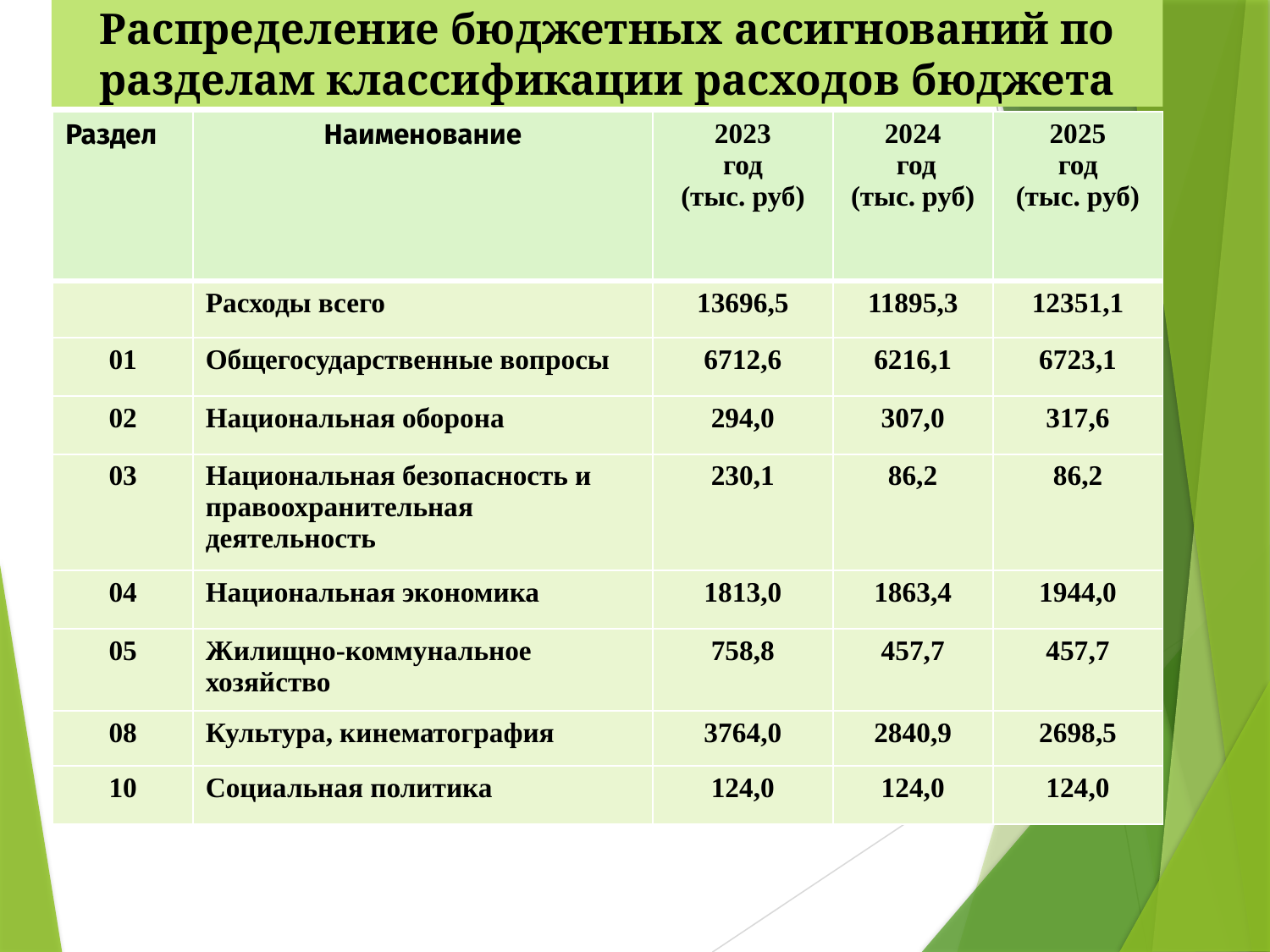

Распределение бюджетных ассигнований по разделам классификации расходов бюджета
| Раздел | Наименование | 2023 год (тыс. руб) | 2024 год (тыс. руб) | 2025 год (тыс. руб) |
| --- | --- | --- | --- | --- |
|  | Расходы всего | 13696,5 | 11895,3 | 12351,1 |
| 01 | Общегосударственные вопросы | 6712,6 | 6216,1 | 6723,1 |
| 02 | Национальная оборона | 294,0 | 307,0 | 317,6 |
| 03 | Национальная безопасность и правоохранительная деятельность | 230,1 | 86,2 | 86,2 |
| 04 | Национальная экономика | 1813,0 | 1863,4 | 1944,0 |
| 05 | Жилищно-коммунальное хозяйство | 758,8 | 457,7 | 457,7 |
| 08 | Культура, кинематография | 3764,0 | 2840,9 | 2698,5 |
| 10 | Социальная политика | 124,0 | 124,0 | 124,0 |